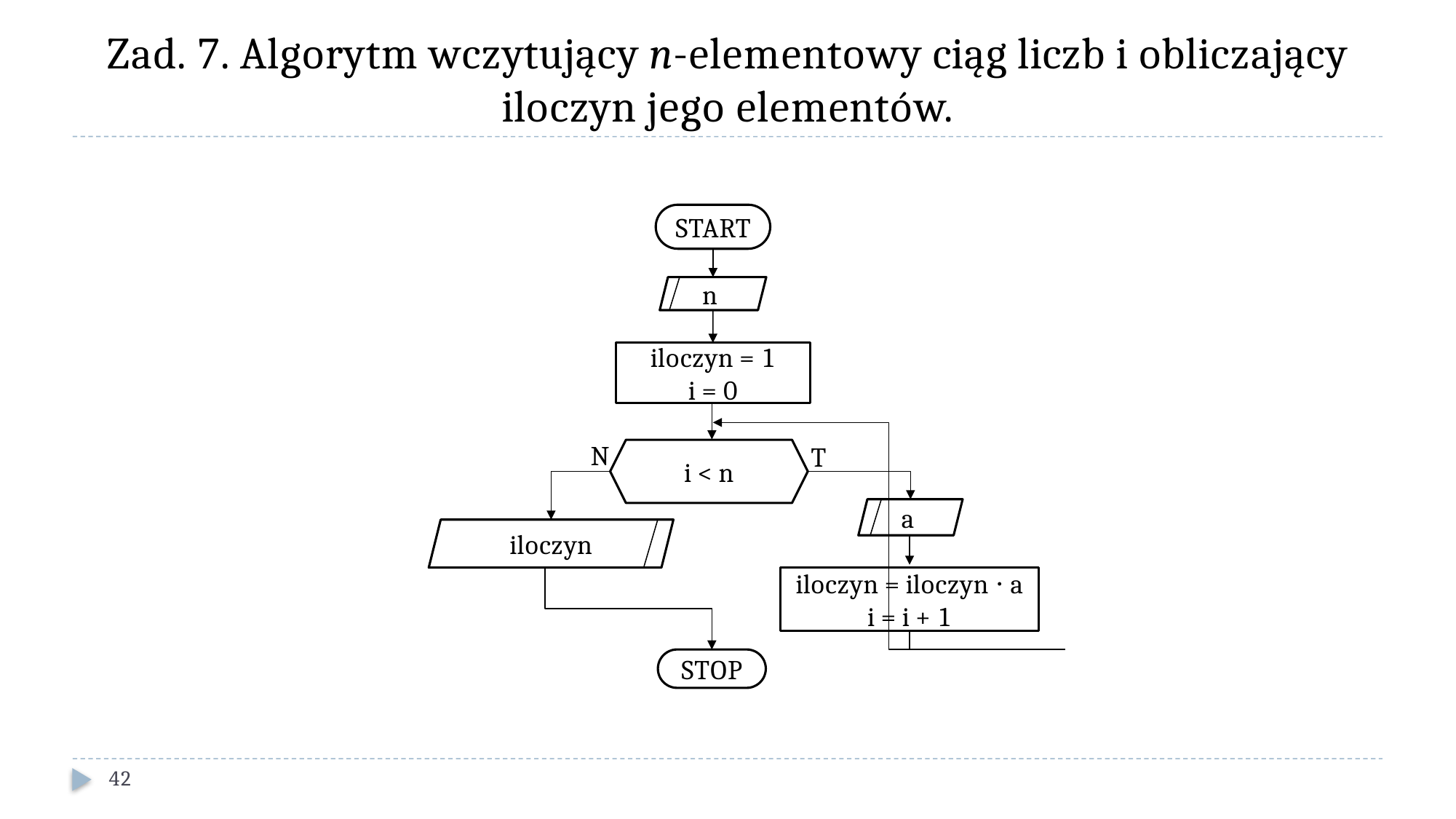

# Zad. 7. Algorytm wczytujący n-elementowy ciąg liczb i obliczający iloczyn jego elementów.
START
n
iloczyn = 1
i = 0
N
T
i < n
a
iloczyn
iloczyn = iloczyn ⋅ a
i = i + 1
STOP
42